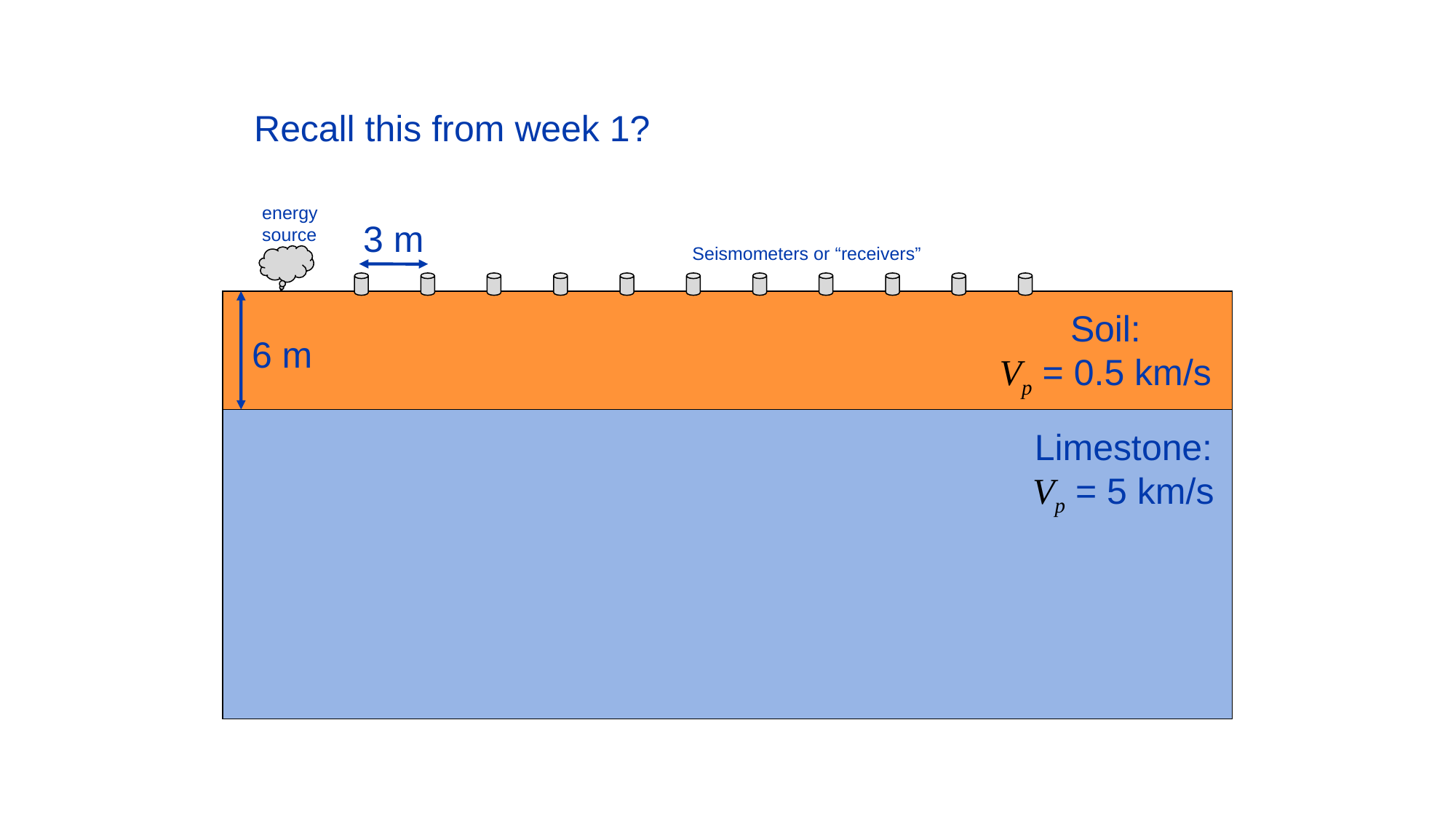

Recall this from week 1?
energy
source
3 m
Seismometers or “receivers”

Soil:
Vp = 0.5 km/s
6 m

Limestone:
Vp = 5 km/s